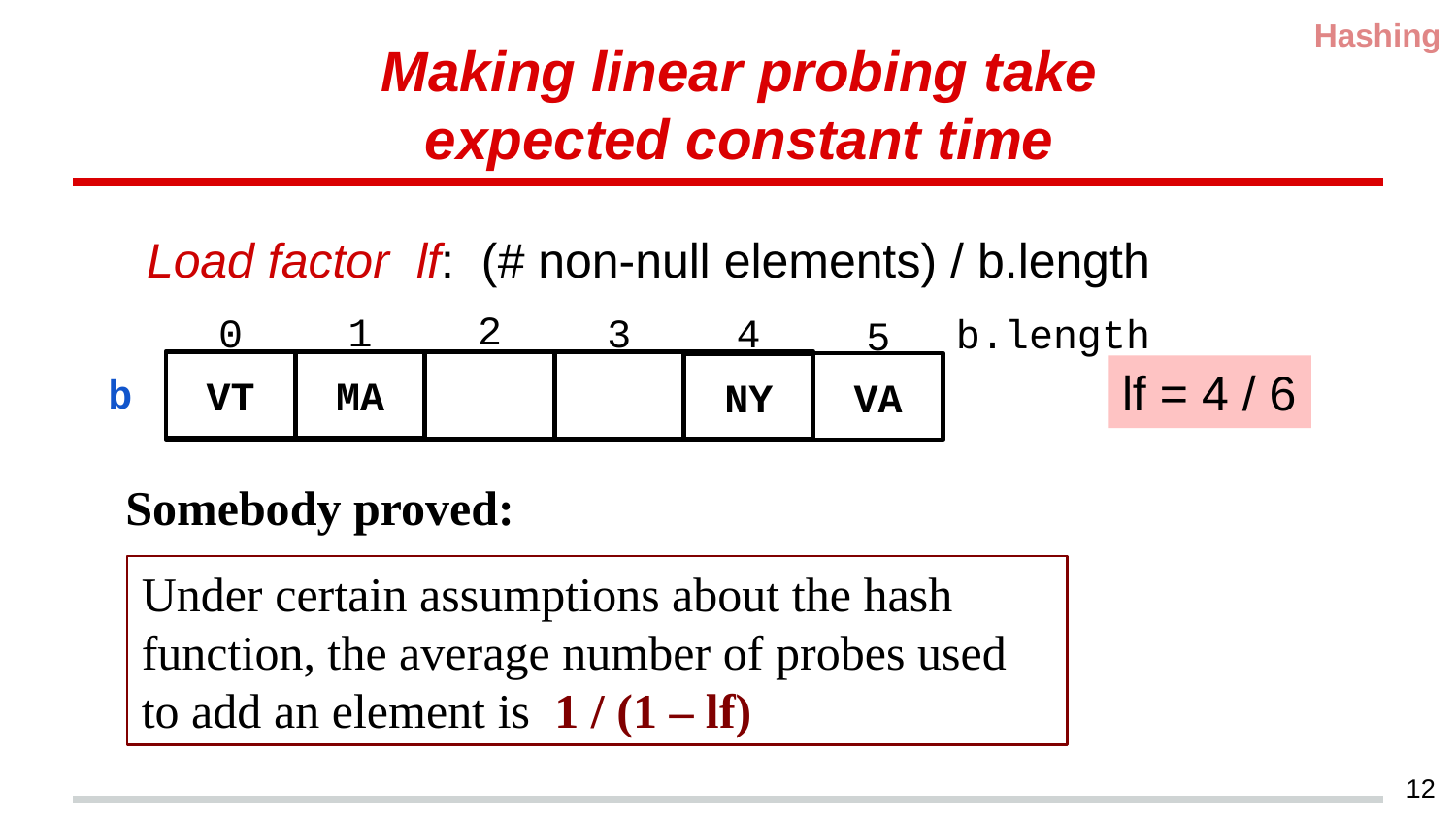

Hashing
# Making linear probing take expected constant time
Load factor  lf:  (# non-null elements) / b.length

b.length
2
3
1
0
4
5

b
MA
VT
VA
NY
lf = 4 / 6
Somebody proved:
Under certain assumptions about the hash function, the average number of probes used to add an element is  1 / (1 – lf)
12